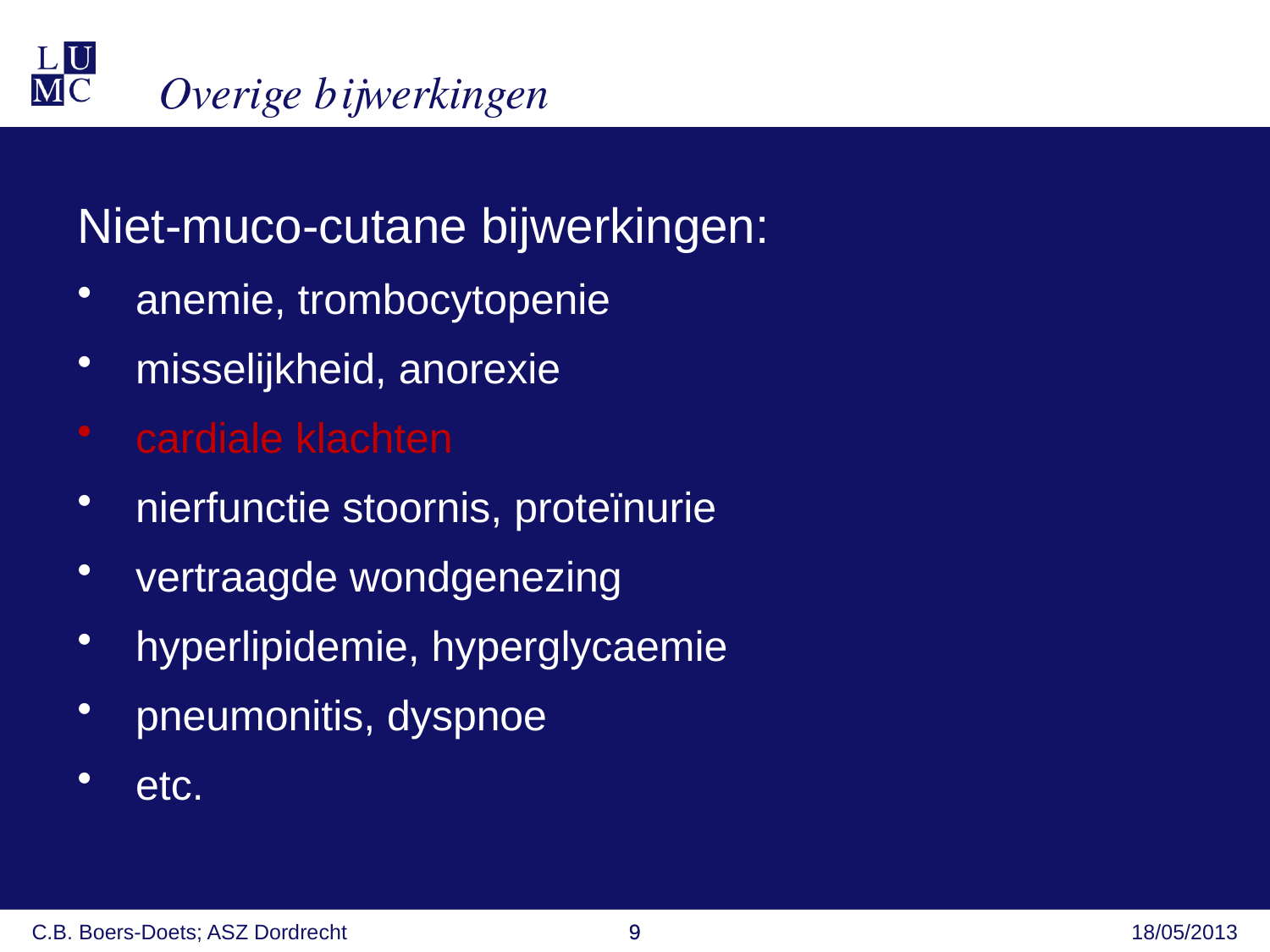

Overige bijwerkingen
Niet-muco-cutane bijwerkingen:
anemie, trombocytopenie
misselijkheid, anorexie
cardiale klachten
nierfunctie stoornis, proteïnurie
vertraagde wondgenezing
hyperlipidemie, hyperglycaemie
pneumonitis, dyspnoe
etc.

C.B. Boers-Doets; ASZ Dordrecht
9
9
18/05/2013